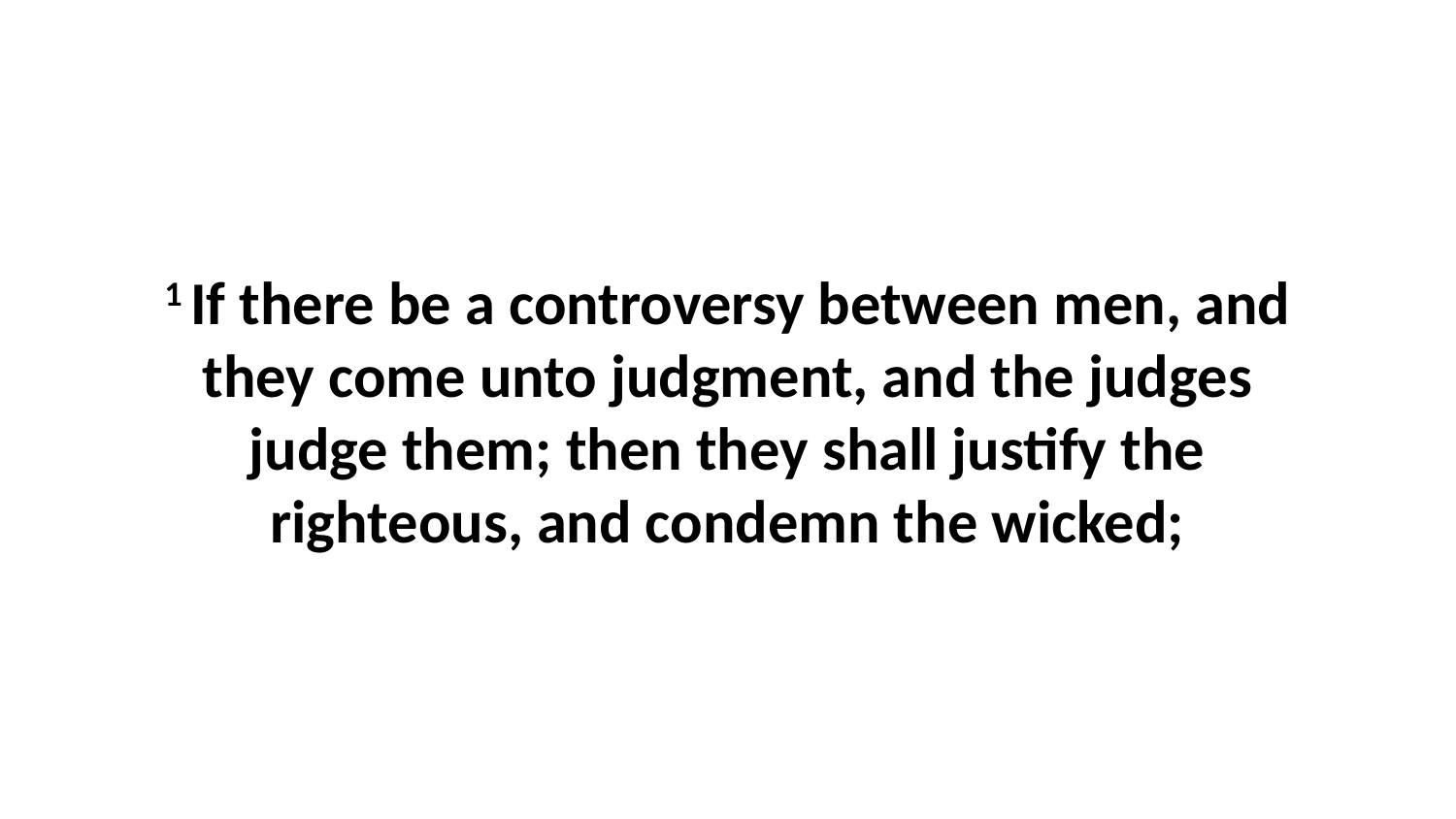

1 If there be a controversy between men, and they come unto judgment, and the judges judge them; then they shall justify the righteous, and condemn the wicked;